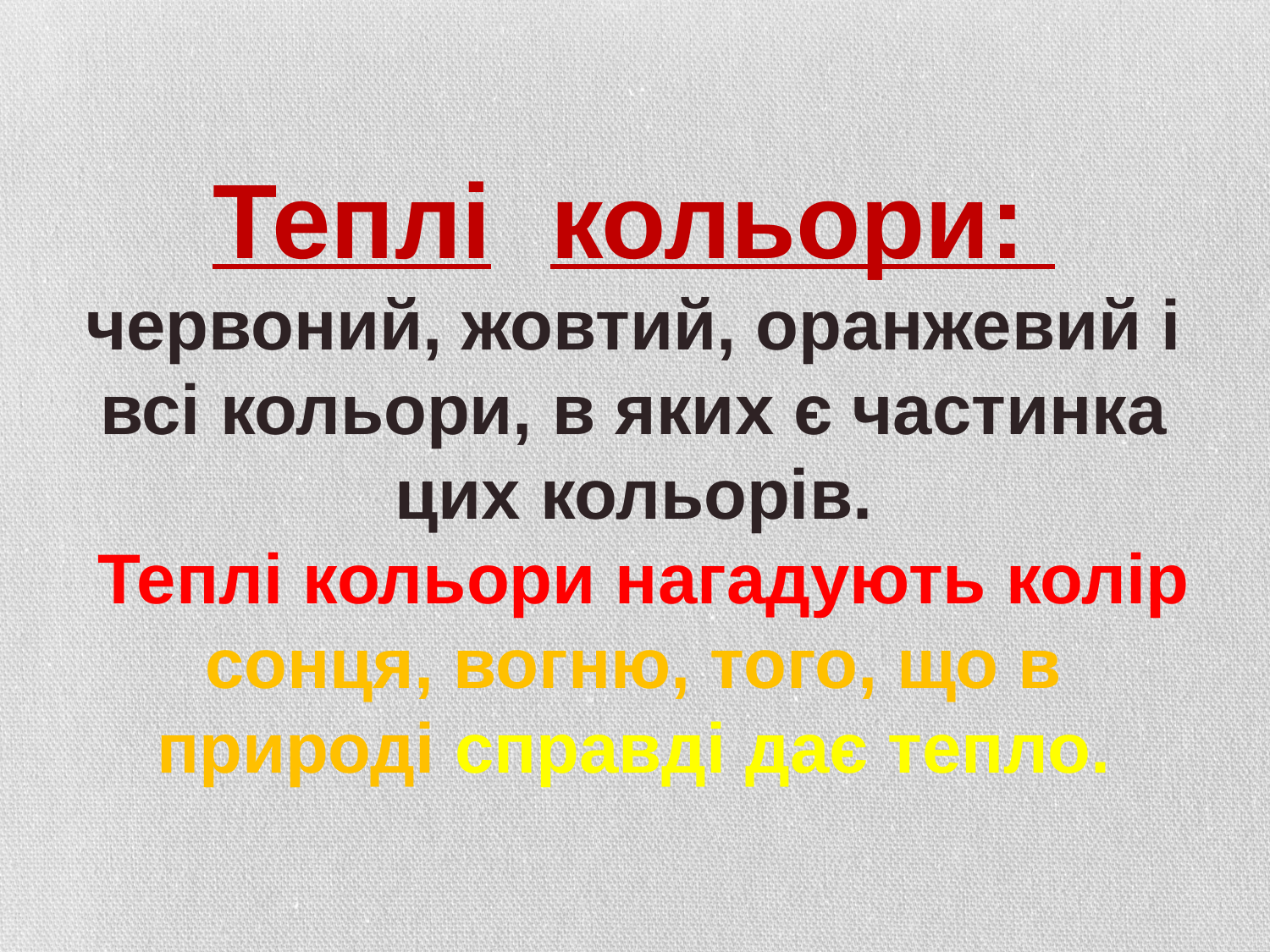

Теплі  кольори:
червоний, жовтий, оранжевий і всі кольори, в яких є частинка цих кольорів.
 Теплі кольори нагадують колір сонця, вогню, того, що в природі справді дає тепло.